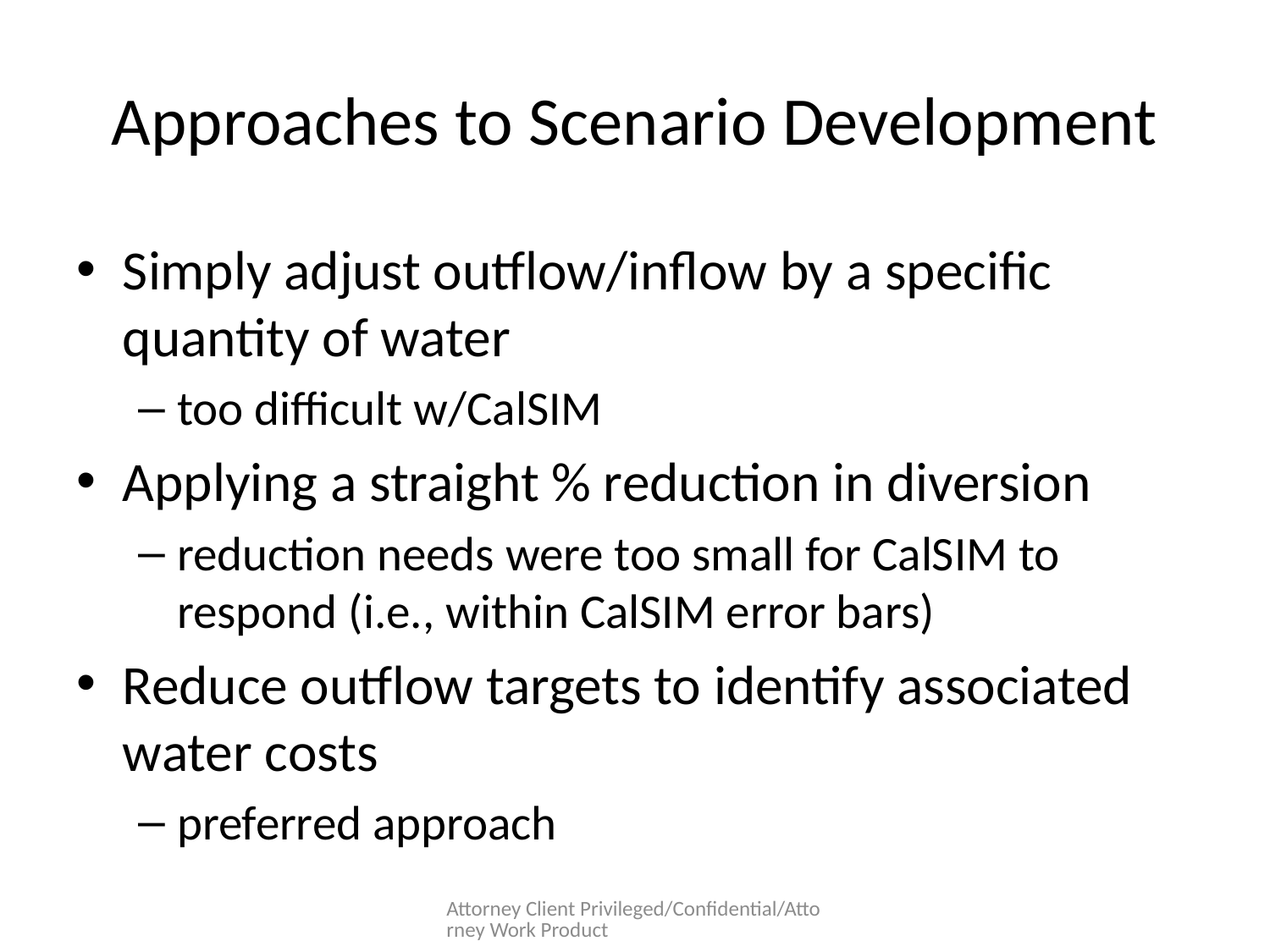

# Approaches to Scenario Development
Simply adjust outflow/inflow by a specific quantity of water
too difficult w/CalSIM
Applying a straight % reduction in diversion
reduction needs were too small for CalSIM to respond (i.e., within CalSIM error bars)
Reduce outflow targets to identify associated water costs
preferred approach
Attorney Client Privileged/Confidential/Attorney Work Product